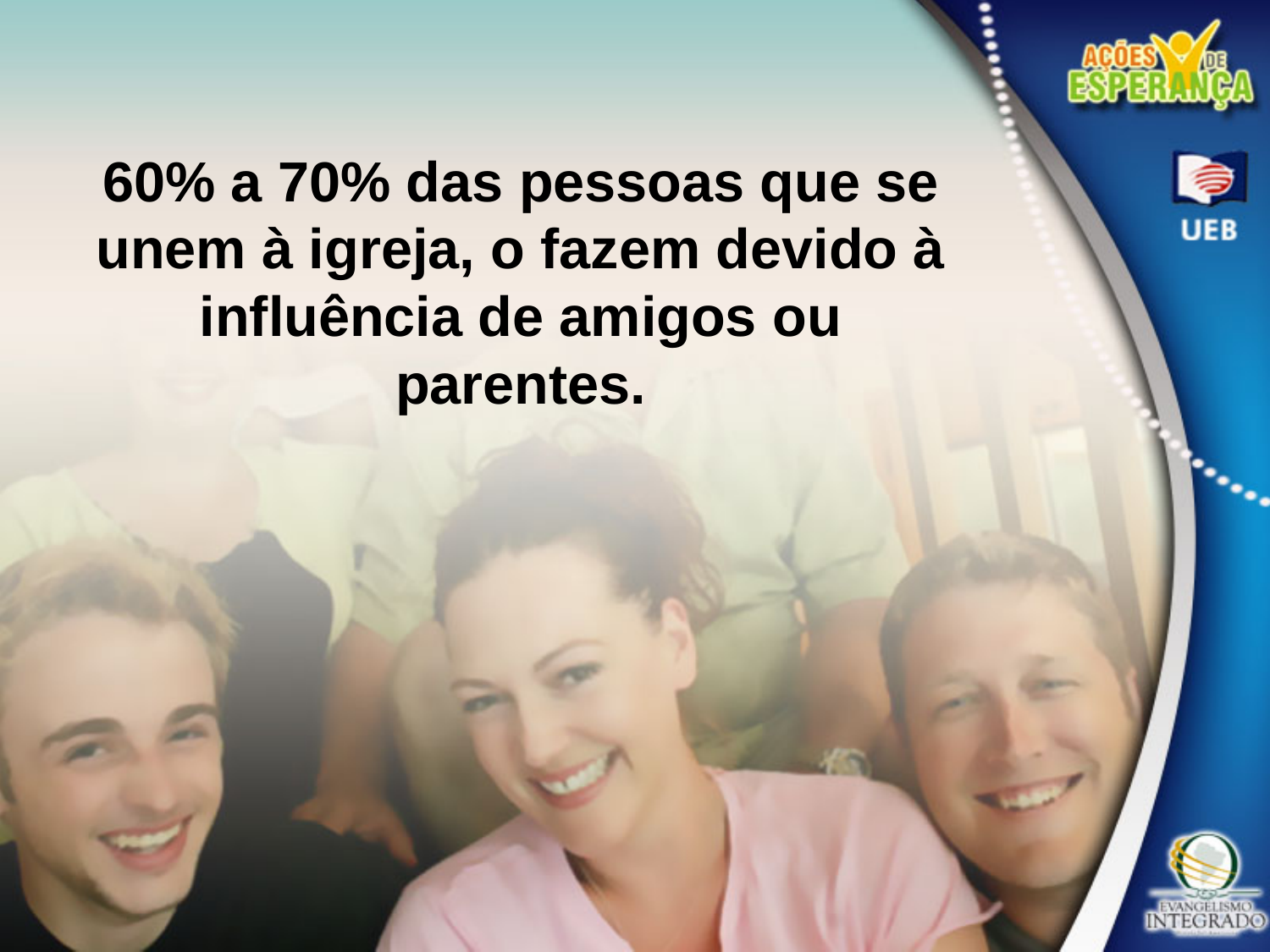

60% a 70% das pessoas que se unem à igreja, o fazem devido à influência de amigos ou parentes.